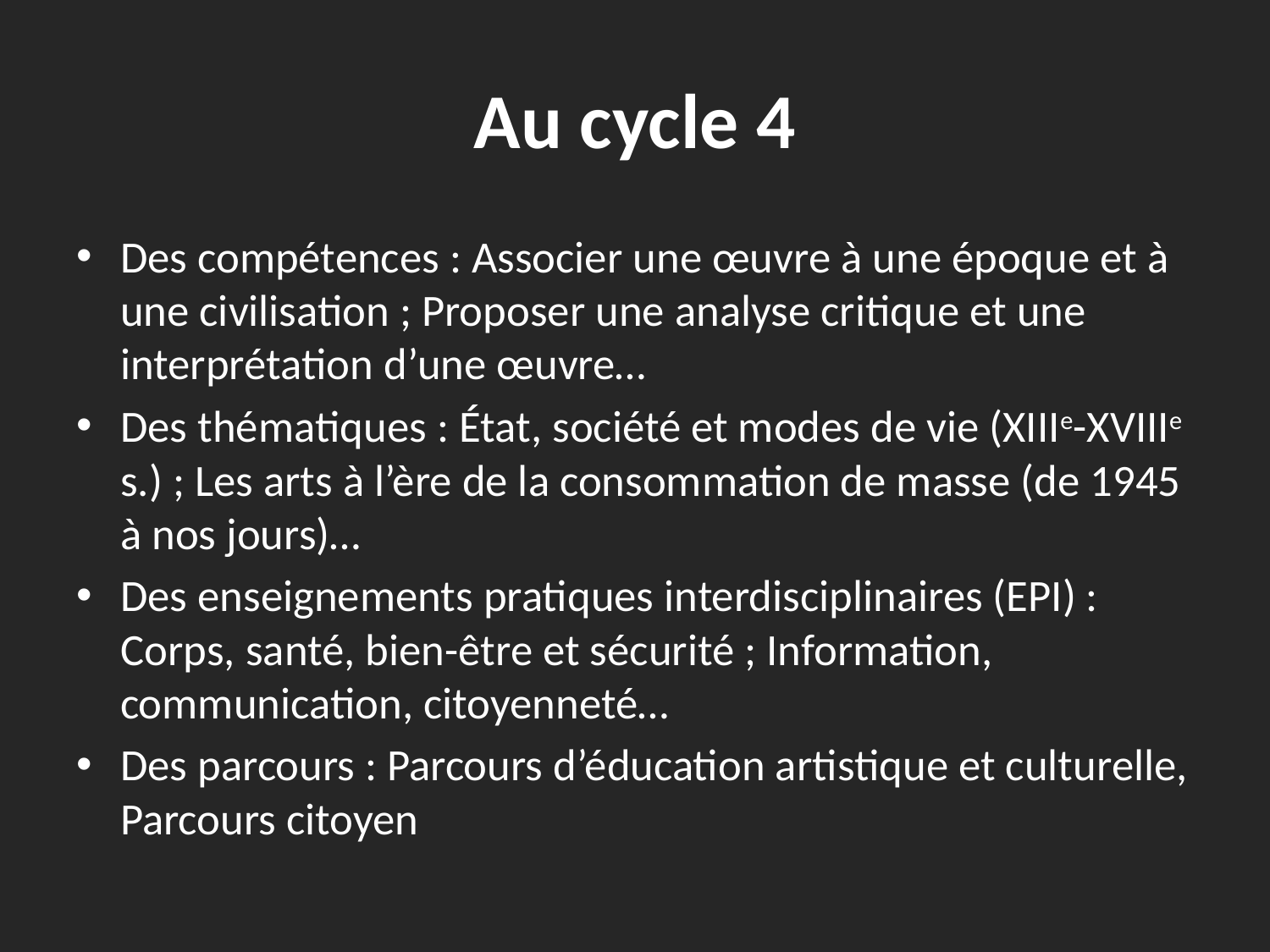

# Au cycle 4
Des compétences : Associer une œuvre à une époque et à une civilisation ; Proposer une analyse critique et une interprétation d’une œuvre…
Des thématiques : État, société et modes de vie (XIIIe-XVIIIe s.) ; Les arts à l’ère de la consommation de masse (de 1945 à nos jours)…
Des enseignements pratiques interdisciplinaires (EPI) : Corps, santé, bien-être et sécurité ; Information, communication, citoyenneté…
Des parcours : Parcours d’éducation artistique et culturelle, Parcours citoyen